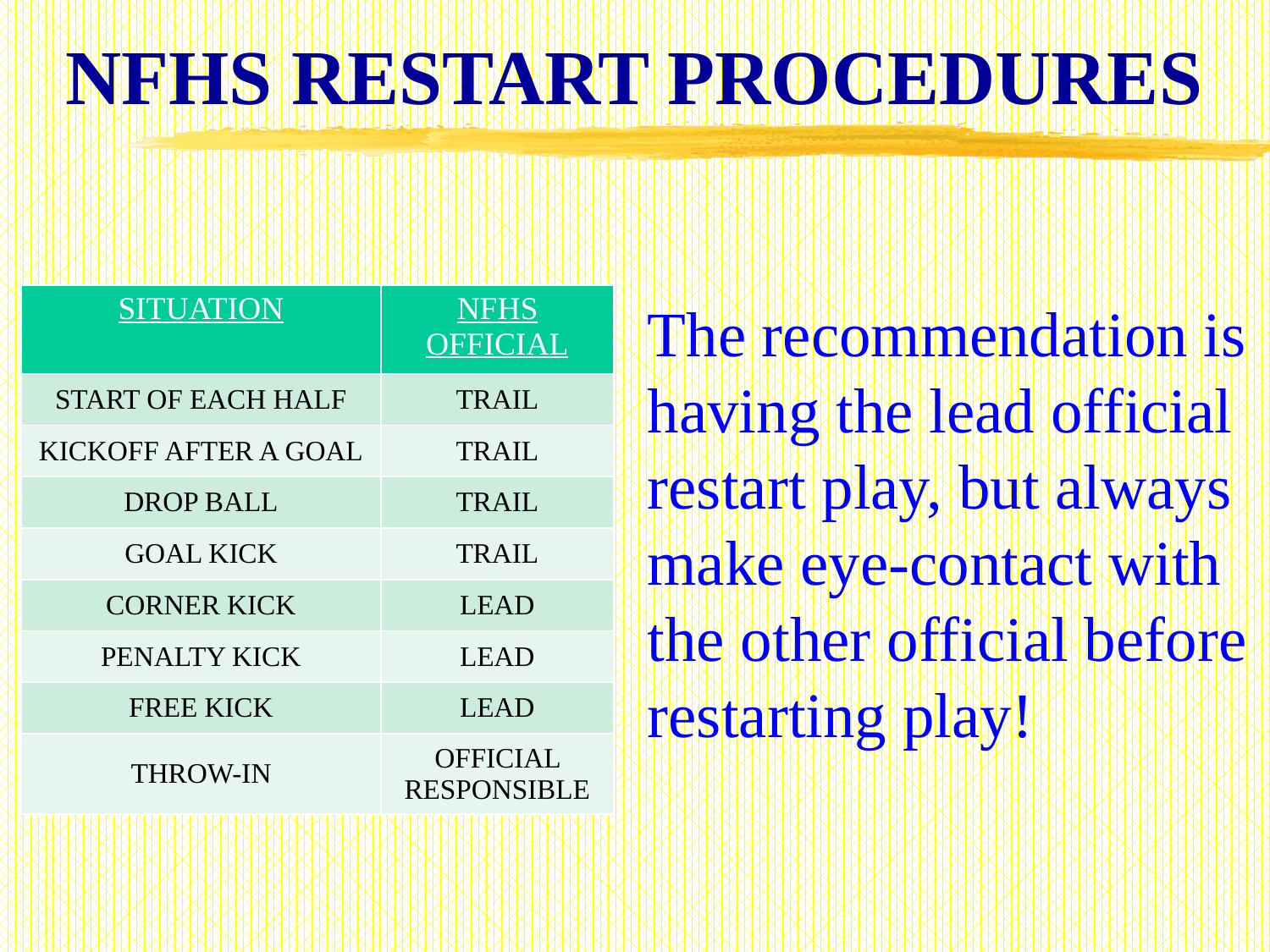

# NFHS RESTART PROCEDURES
| SITUATION | NFHS OFFICIAL |
| --- | --- |
| START OF EACH HALF | TRAIL |
| KICKOFF AFTER A GOAL | TRAIL |
| DROP BALL | TRAIL |
| GOAL KICK | TRAIL |
| CORNER KICK | LEAD |
| PENALTY KICK | LEAD |
| FREE KICK | LEAD |
| THROW-IN | OFFICIAL RESPONSIBLE |
The recommendation is having the lead official restart play, but always make eye-contact with the other official before restarting play!